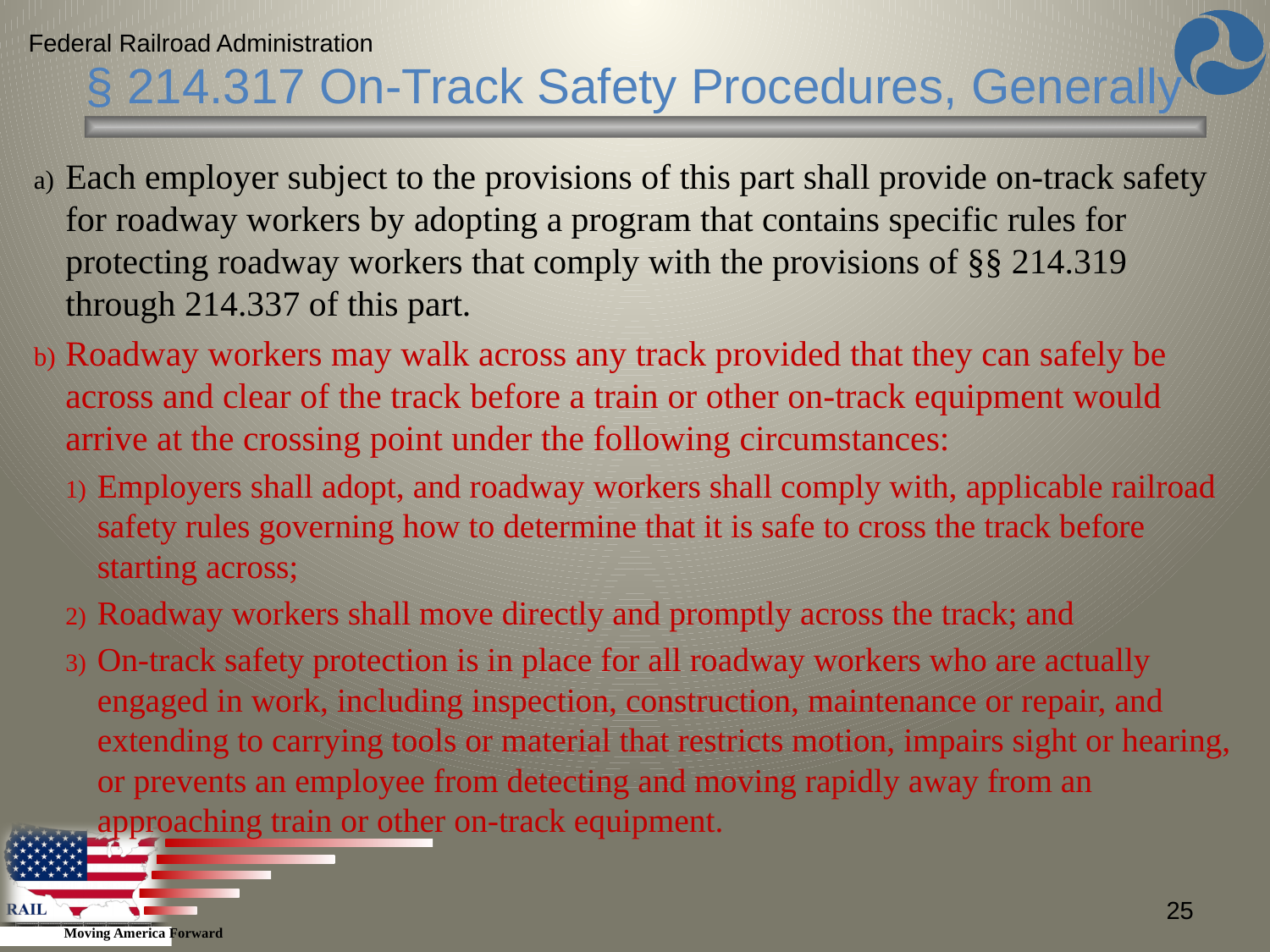

Federal Railroad Administration
§ 214.317 On-Track Safety Procedures, Generally

Each employer subject to the provisions of this part shall provide on‑track safety for roadway workers by adopting a program that contains specific rules for protecting roadway workers that comply with the provisions of §§ 214.319 through 214.337 of this part.
Roadway workers may walk across any track provided that they can safely be across and clear of the track before a train or other on-track equipment would arrive at the crossing point under the following circumstances:
Employers shall adopt, and roadway workers shall comply with, applicable railroad safety rules governing how to determine that it is safe to cross the track before starting across;
Roadway workers shall move directly and promptly across the track; and
On-track safety protection is in place for all roadway workers who are actually engaged in work, including inspection, construction, maintenance or repair, and extending to carrying tools or material that restricts motion, impairs sight or hearing, or prevents an employee from detecting and moving rapidly away from an approaching train or other on-track equipment.

25